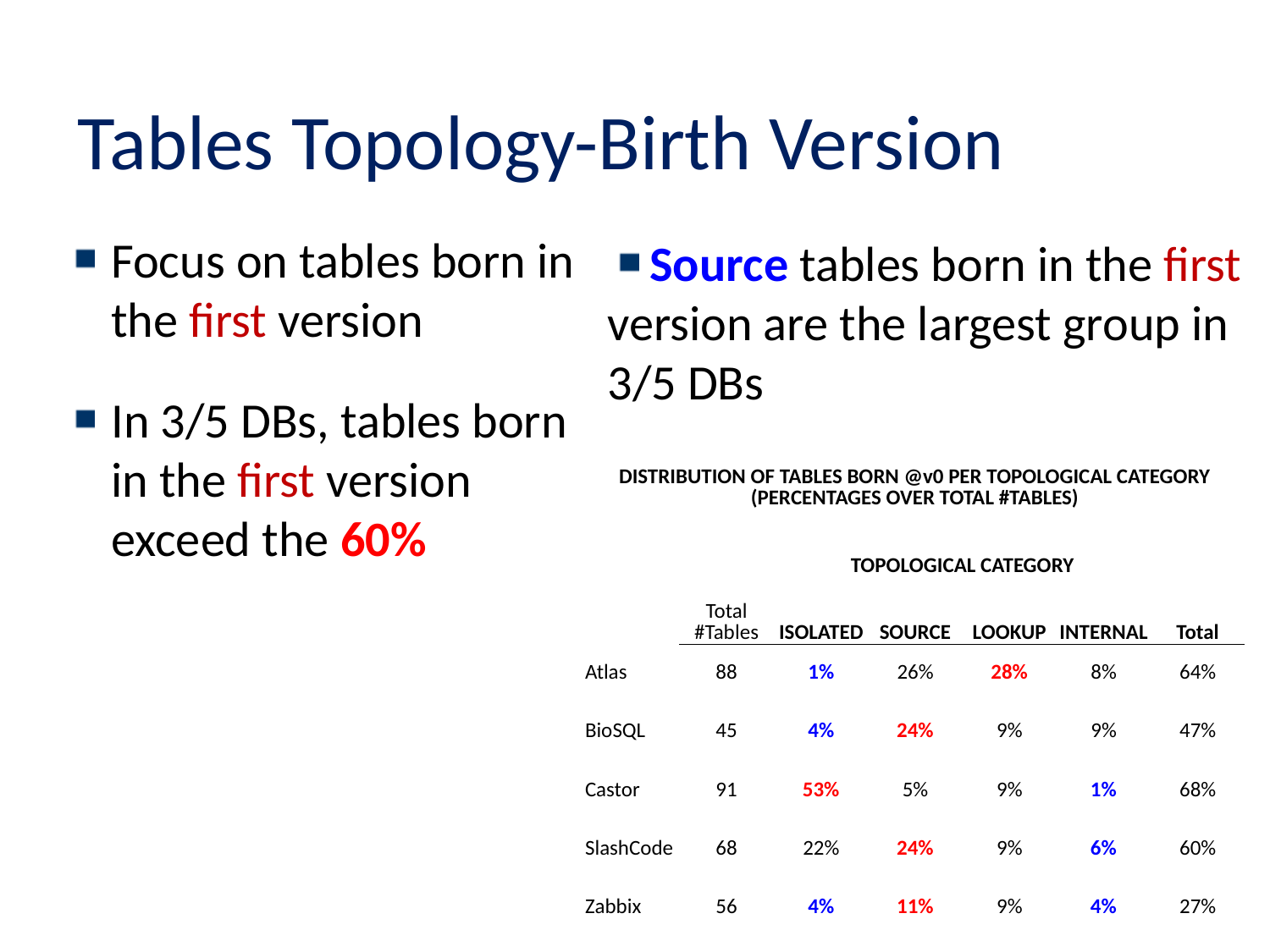

# Tables Topology-Birth Version
Focus on tables born in the first version
In 3/5 DBs, tables born in the first version exceed the 60%
 Source tables born in the first version are the largest group in 3/5 DBs
| DISTRIBUTION OF TABLES BORN @v0 PER TOPOLOGICAL CATEGORY (PERCENTAGES OVER TOTAL #TABLES) |  |  |  |  |  |  |
| --- | --- | --- | --- | --- | --- | --- |
|  |  | TOPOLOGICAL CATEGORY |  |  |  |  |
|  | Total #Tables | ISOLATED | SOURCE | LOOKUP | INTERNAL | Total |
| Atlas | 88 | 1% | 26% | 28% | 8% | 64% |
| BioSQL | 45 | 4% | 24% | 9% | 9% | 47% |
| Castor | 91 | 53% | 5% | 9% | 1% | 68% |
| SlashCode | 68 | 22% | 24% | 9% | 6% | 60% |
| Zabbix | 56 | 4% | 11% | 9% | 4% | 27% |